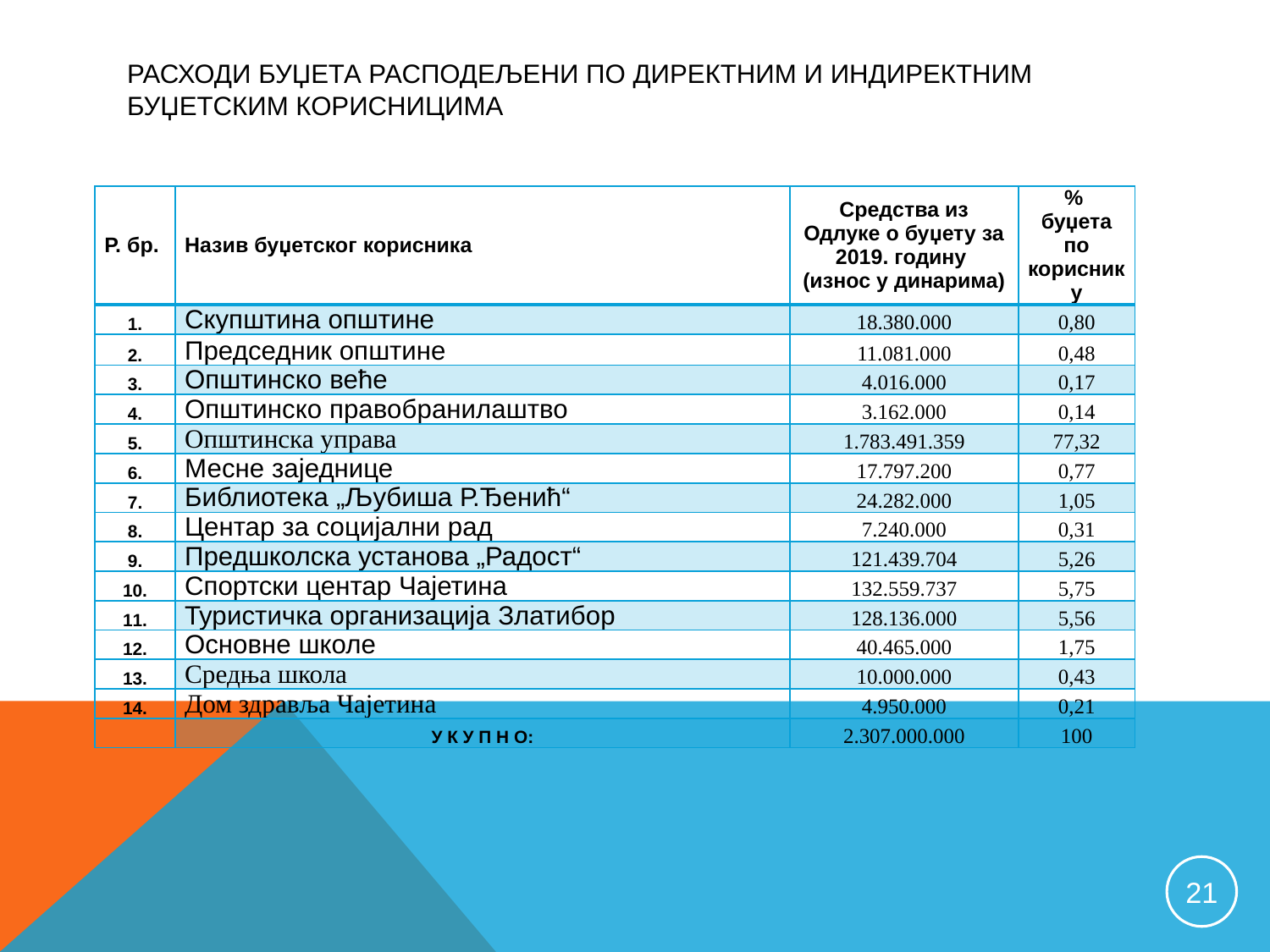

# Расходи буџета расподељени по директним и индиректним буџетским корисницима
| Р. бр. | Назив буџетског корисника | Средства из Одлуке о буџету за 2019. годину (износ у динарима) | % буџета по кориснику |
| --- | --- | --- | --- |
| 1. | Скупштина општине | 18.380.000 | 0,80 |
| 2. | Председник општине | 11.081.000 | 0,48 |
| 3. | Општинско веће | 4.016.000 | 0,17 |
| 4. | Општинско правобранилаштво | 3.162.000 | 0,14 |
| 5. | Општинска управа | 1.783.491.359 | 77,32 |
| 6. | Месне заједнице | 17.797.200 | 0,77 |
| 7. | Библиотека „Љубиша Р.Ђенић“ | 24.282.000 | 1,05 |
| 8. | Центар за социјални рад | 7.240.000 | 0,31 |
| 9. | Предшколска установа „Радост“ | 121.439.704 | 5,26 |
| 10. | Спортски центар Чајетина | 132.559.737 | 5,75 |
| 11. | Туристичка организација Златибор | 128.136.000 | 5,56 |
| 12. | Основне школе | 40.465.000 | 1,75 |
| 13. | Средња школа | 10.000.000 | 0,43 |
| 14. | Дом здравља Чајетина | 4.950.000 | 0,21 |
|  | У К У П Н О: | 2.307.000.000 | 100 |
21